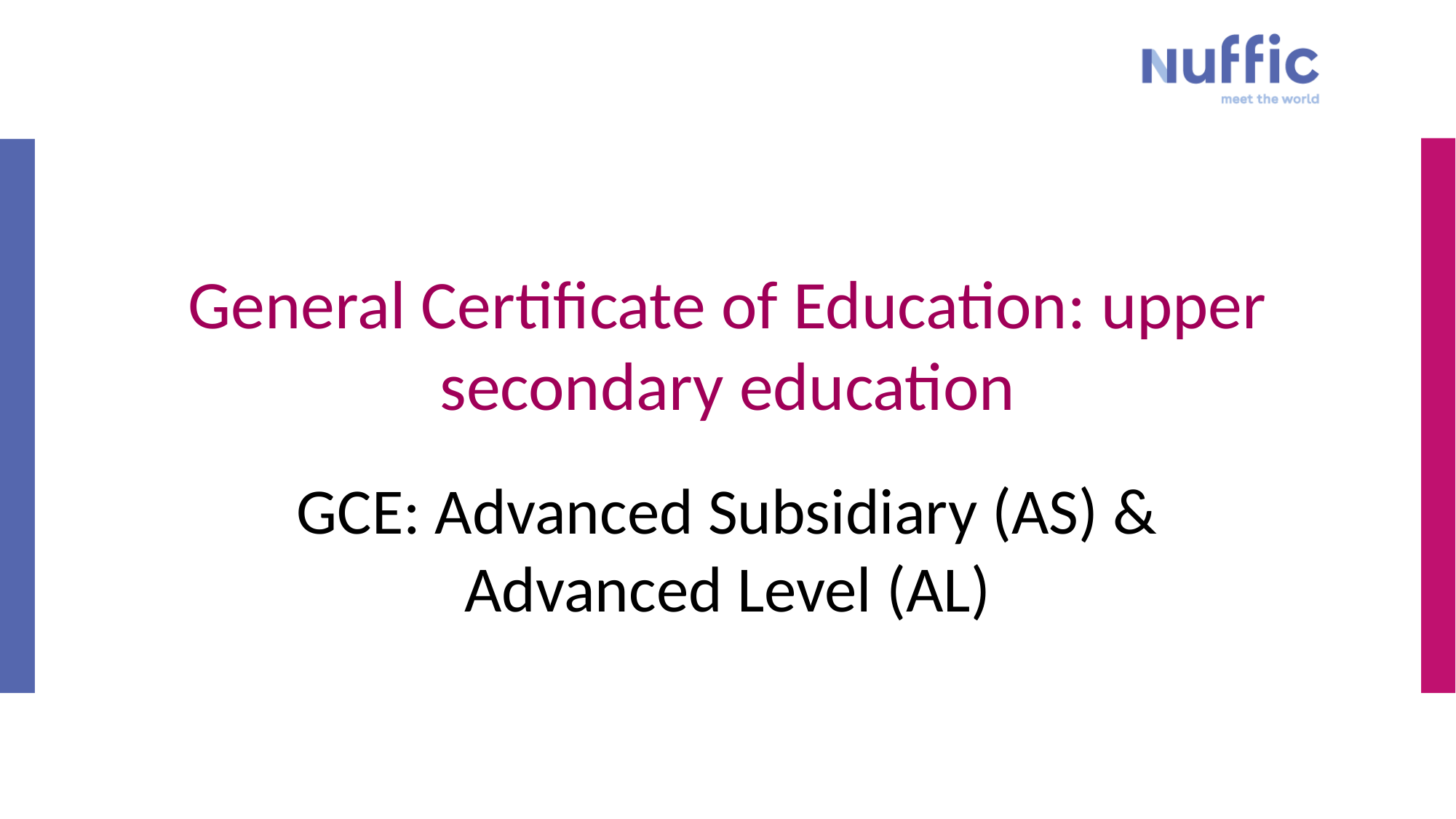

# General Certificate of Education: upper secondary education
GCE: Advanced Subsidiary (AS) & Advanced Level (AL)